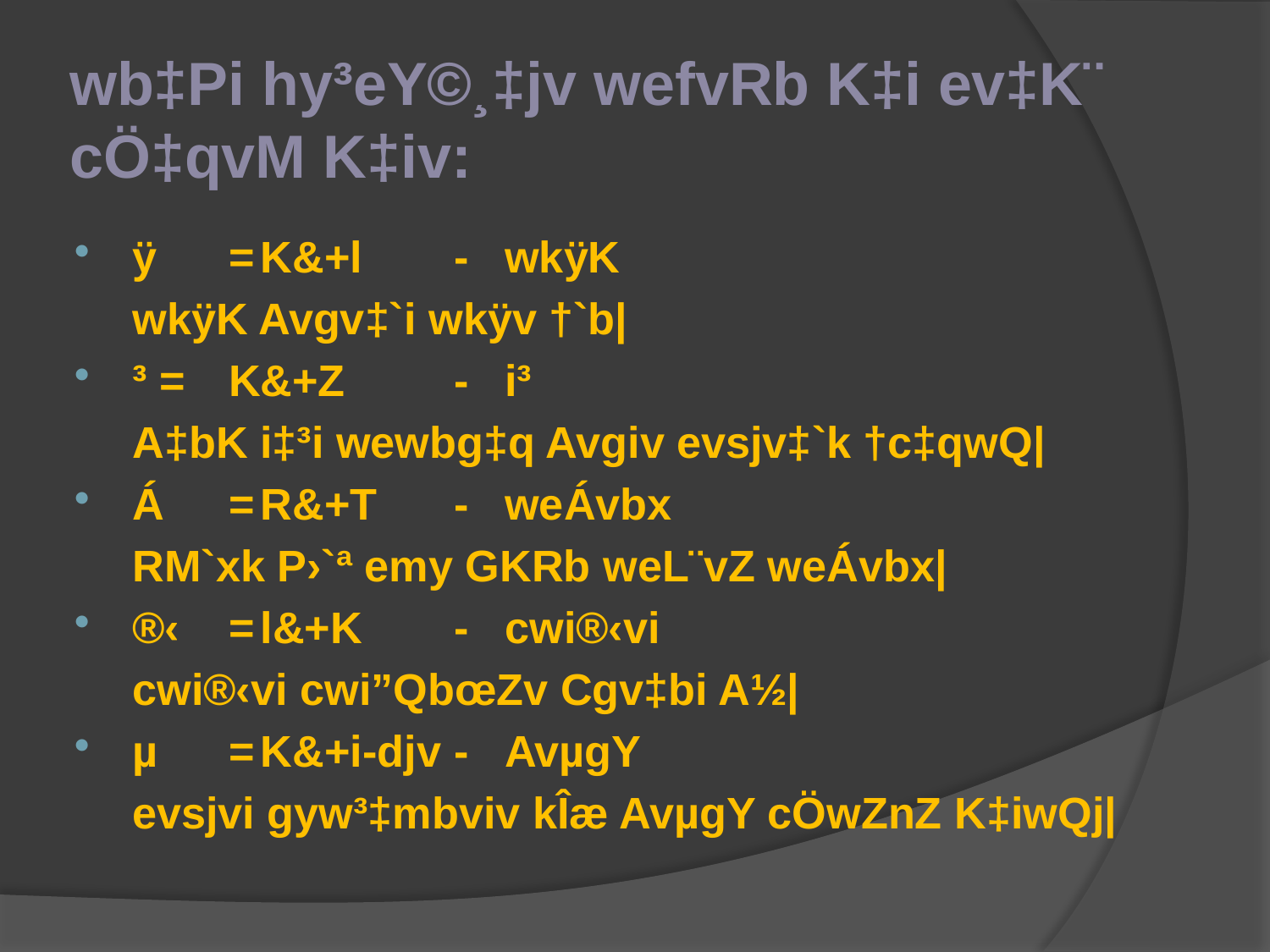

# wb‡Pi hy³eY©¸‡jv wefvRb K‡i ev‡K¨ cÖ‡qvM K‡iv:
ÿ	=	K&+l	-	wkÿK
	wkÿK Avgv‡`i wkÿv †`b|
³ =	K&+Z	-	i³
	A‡bK i‡³i wewbg‡q Avgiv evsjv‡`k †c‡qwQ|
Á	=	R&+T	-	weÁvbx
	RM`xk P›`ª emy GKRb weL¨vZ weÁvbx|
®‹	=	l&+K	-	cwi®‹vi
	cwi®‹vi cwi”QbœZv Cgv‡bi A½|
µ	=	K&+i-djv	-	AvµgY
	evsjvi gyw³‡mbviv kÎæ AvµgY cÖwZnZ K‡iwQj|